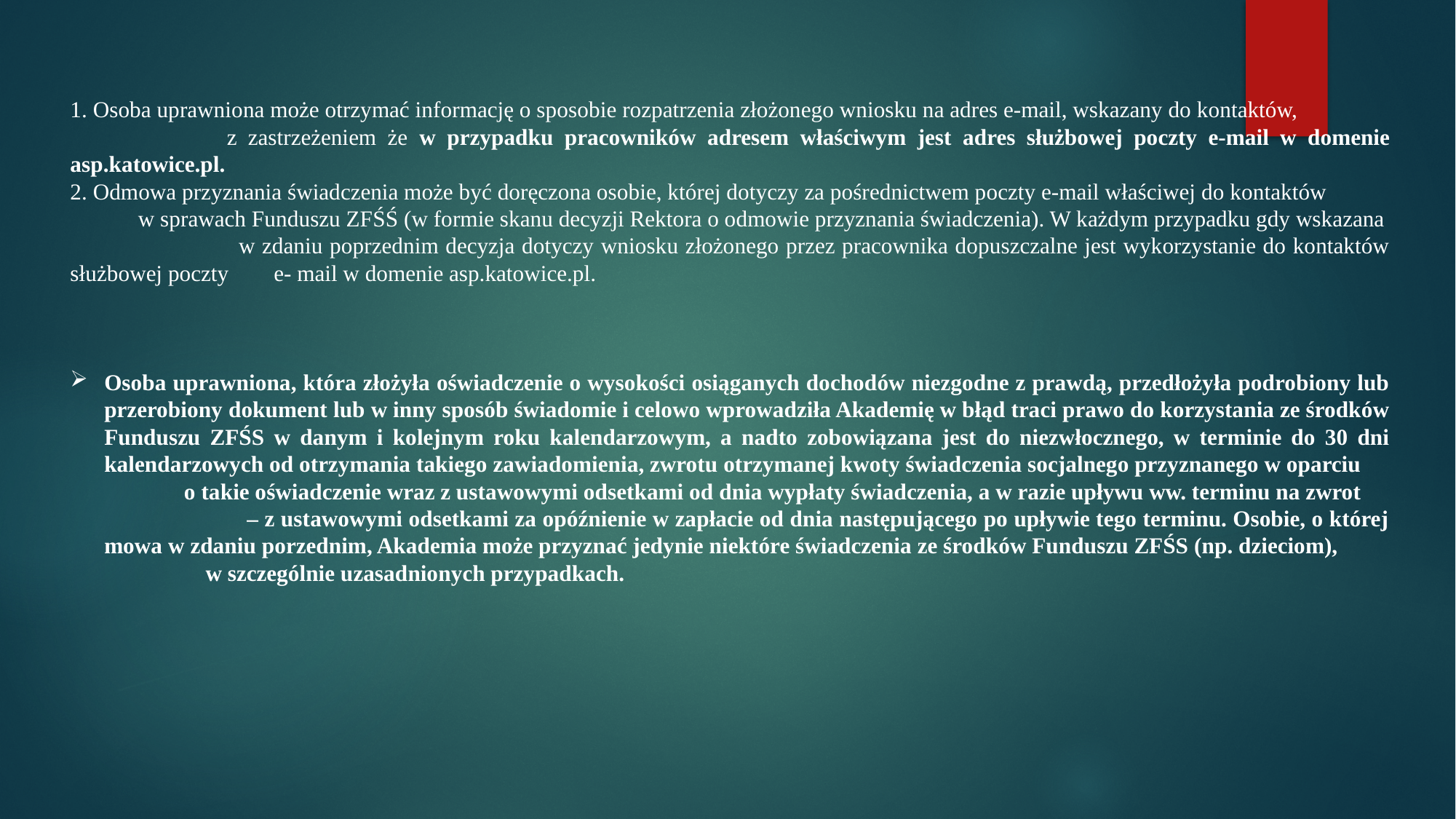

1. Osoba uprawniona może otrzymać informację o sposobie rozpatrzenia złożonego wniosku na adres e-mail, wskazany do kontaktów,                               z zastrzeżeniem że w przypadku pracowników adresem właściwym jest adres służbowej poczty e-mail w domenie asp.katowice.pl.
2. Odmowa przyznania świadczenia może być doręczona osobie, której dotyczy za pośrednictwem poczty e-mail właściwej do kontaktów                        w sprawach Funduszu ZFŚŚ (w formie skanu decyzji Rektora o odmowie przyznania świadczenia). W każdym przypadku gdy wskazana                          w zdaniu poprzednim decyzja dotyczy wniosku złożonego przez pracownika dopuszczalne jest wykorzystanie do kontaktów służbowej poczty        e- mail w domenie asp.katowice.pl.

Osoba uprawniona, która złożyła oświadczenie o wysokości osiąganych dochodów niezgodne z prawdą, przedłożyła podrobiony lub przerobiony dokument lub w inny sposób świadomie i celowo wprowadziła Akademię w błąd traci prawo do korzystania ze środków Funduszu ZFŚS w danym i kolejnym roku kalendarzowym, a nadto zobowiązana jest do niezwłocznego, w terminie do 30 dni kalendarzowych od otrzymania takiego zawiadomienia, zwrotu otrzymanej kwoty świadczenia socjalnego przyznanego w oparciu                    o takie oświadczenie wraz z ustawowymi odsetkami od dnia wypłaty świadczenia, a w razie upływu ww. terminu na zwrot                             – z ustawowymi odsetkami za opóźnienie w zapłacie od dnia następującego po upływie tego terminu. Osobie, o której mowa w zdaniu porzednim, Akademia może przyznać jedynie niektóre świadczenia ze środków Funduszu ZFŚS (np. dzieciom),                            w szczególnie uzasadnionych przypadkach.